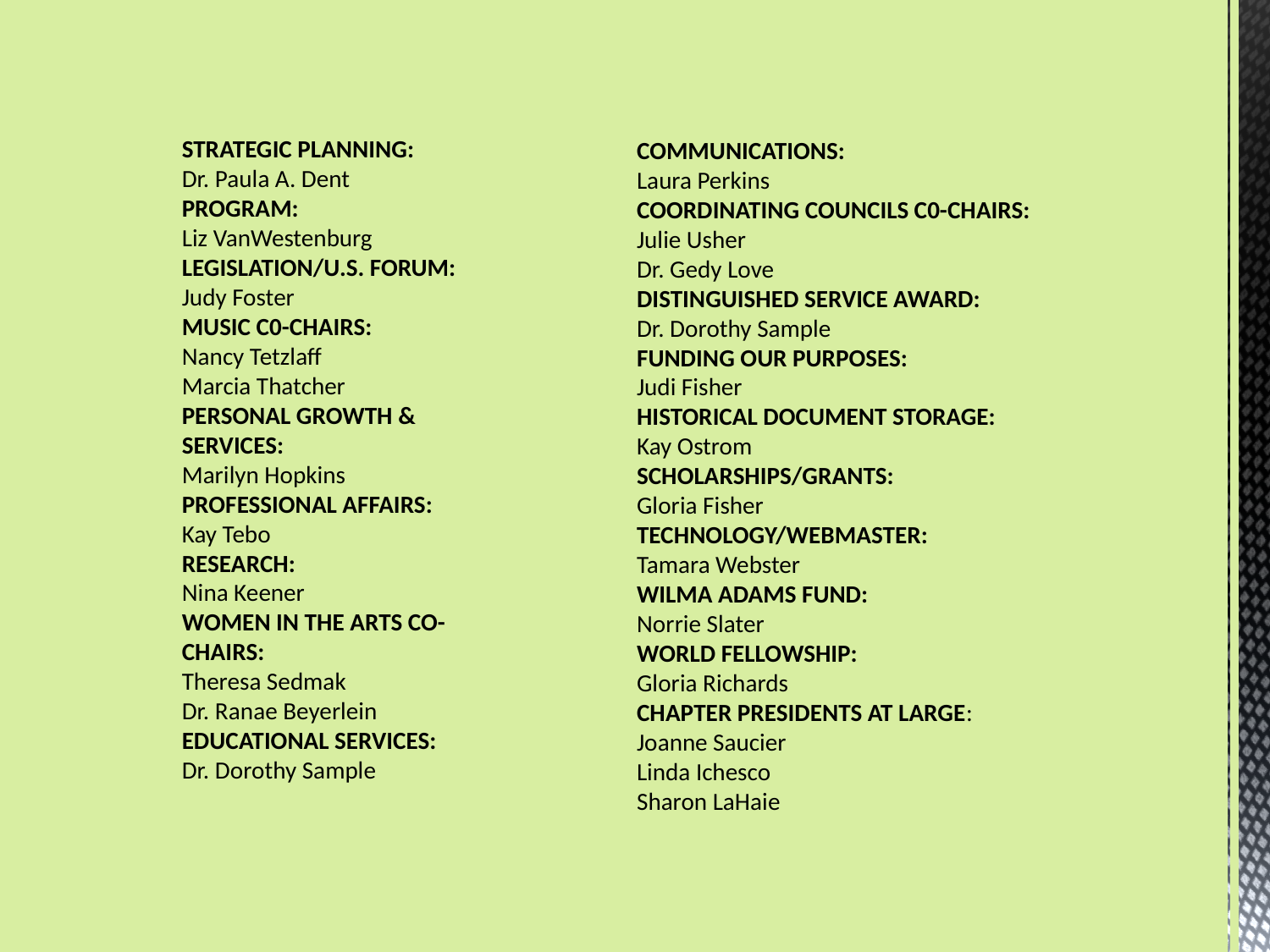

STRATEGIC PLANNING:
Dr. Paula A. Dent
PROGRAM:
Liz VanWestenburg
LEGISLATION/U.S. FORUM:
Judy Foster
MUSIC C0-CHAIRS:
Nancy Tetzlaff
Marcia Thatcher
PERSONAL GROWTH & SERVICES:
Marilyn Hopkins
PROFESSIONAL AFFAIRS:
Kay Tebo
RESEARCH:
Nina Keener
WOMEN IN THE ARTS CO-CHAIRS:
Theresa Sedmak
Dr. Ranae Beyerlein
EDUCATIONAL SERVICES:
Dr. Dorothy Sample

COMMUNICATIONS:
Laura Perkins
COORDINATING COUNCILS C0-CHAIRS:
Julie Usher
Dr. Gedy Love
DISTINGUISHED SERVICE AWARD:
Dr. Dorothy Sample
FUNDING OUR PURPOSES:
Judi Fisher
HISTORICAL DOCUMENT STORAGE:
Kay Ostrom
SCHOLARSHIPS/GRANTS:
Gloria Fisher
TECHNOLOGY/WEBMASTER:
Tamara Webster
WILMA ADAMS FUND:
Norrie Slater
WORLD FELLOWSHIP:
Gloria Richards
CHAPTER PRESIDENTS AT LARGE:
Joanne Saucier
Linda Ichesco
Sharon LaHaie